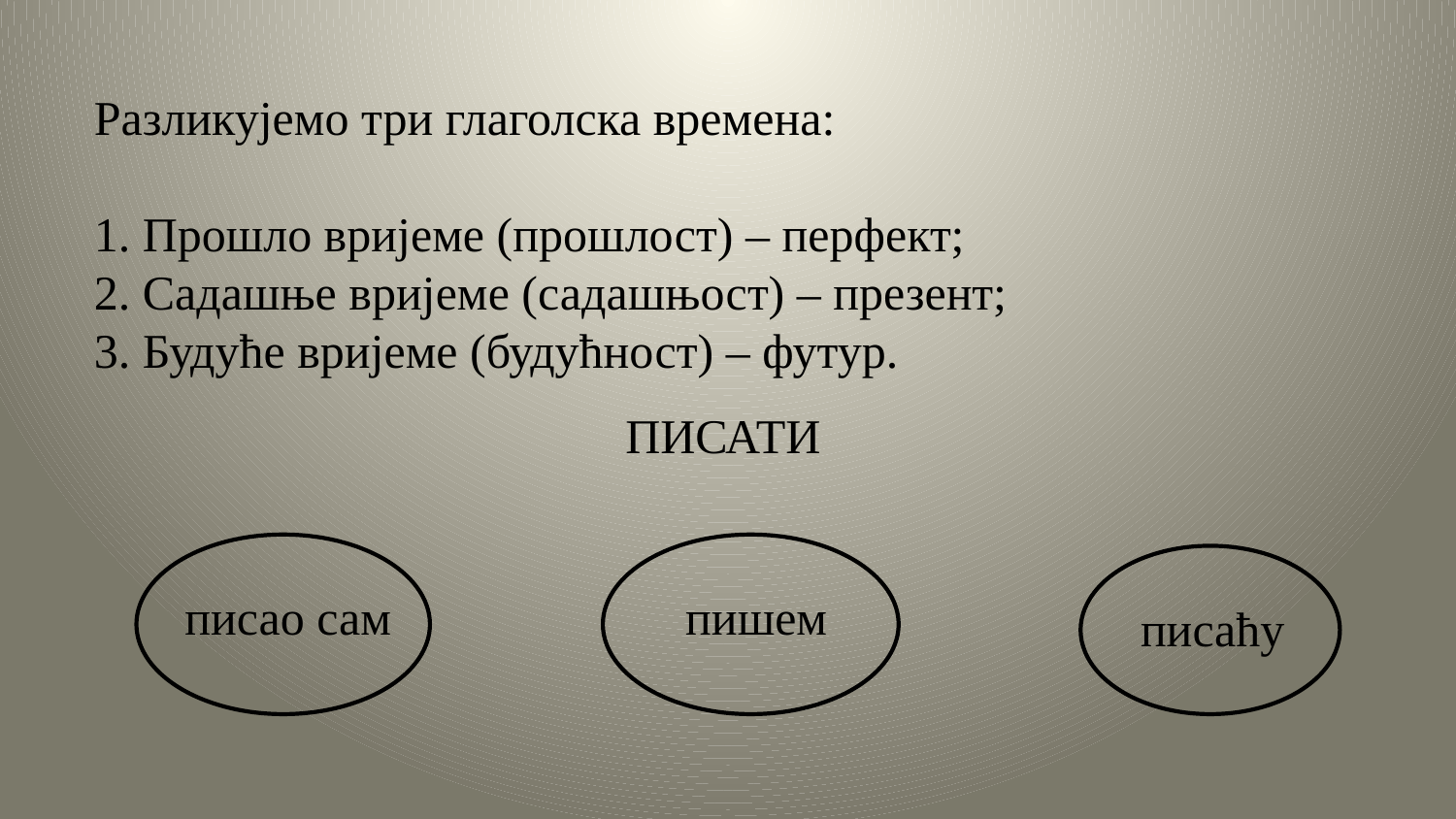

Разликујемо три глаголска времена:

1. Прошло вријеме (прошлост) – перфект;
2. Садашње вријеме (садашњост) – презент;
3. Будуће вријеме (будућност) – футур.

 ПИСАТИ

писао сам
пишем
писаћу